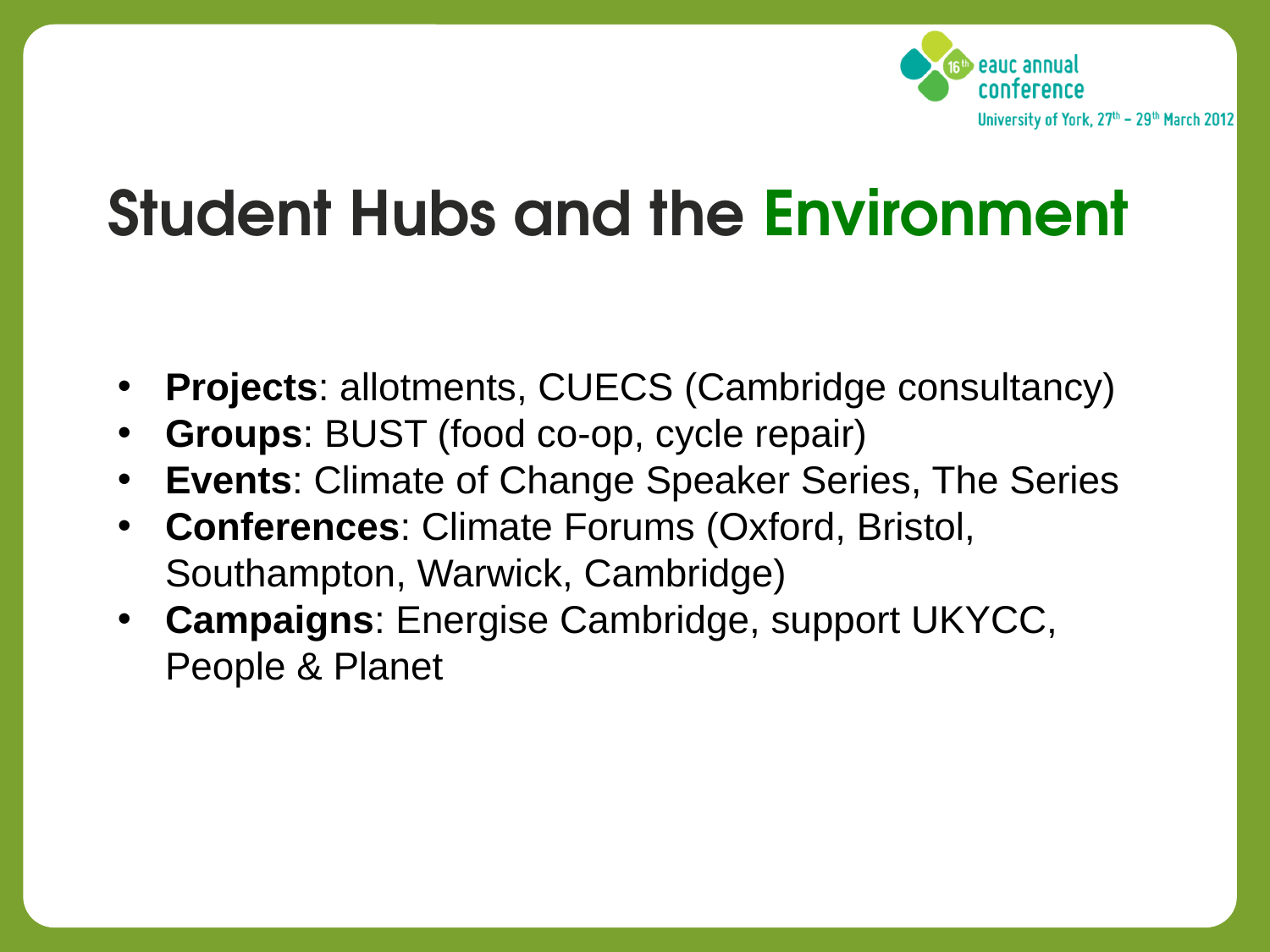

# Student Hubs and the Environment
Projects: allotments, CUECS (Cambridge consultancy)
Groups: BUST (food co-op, cycle repair)
Events: Climate of Change Speaker Series, The Series
Conferences: Climate Forums (Oxford, Bristol, Southampton, Warwick, Cambridge)
Campaigns: Energise Cambridge, support UKYCC, People & Planet